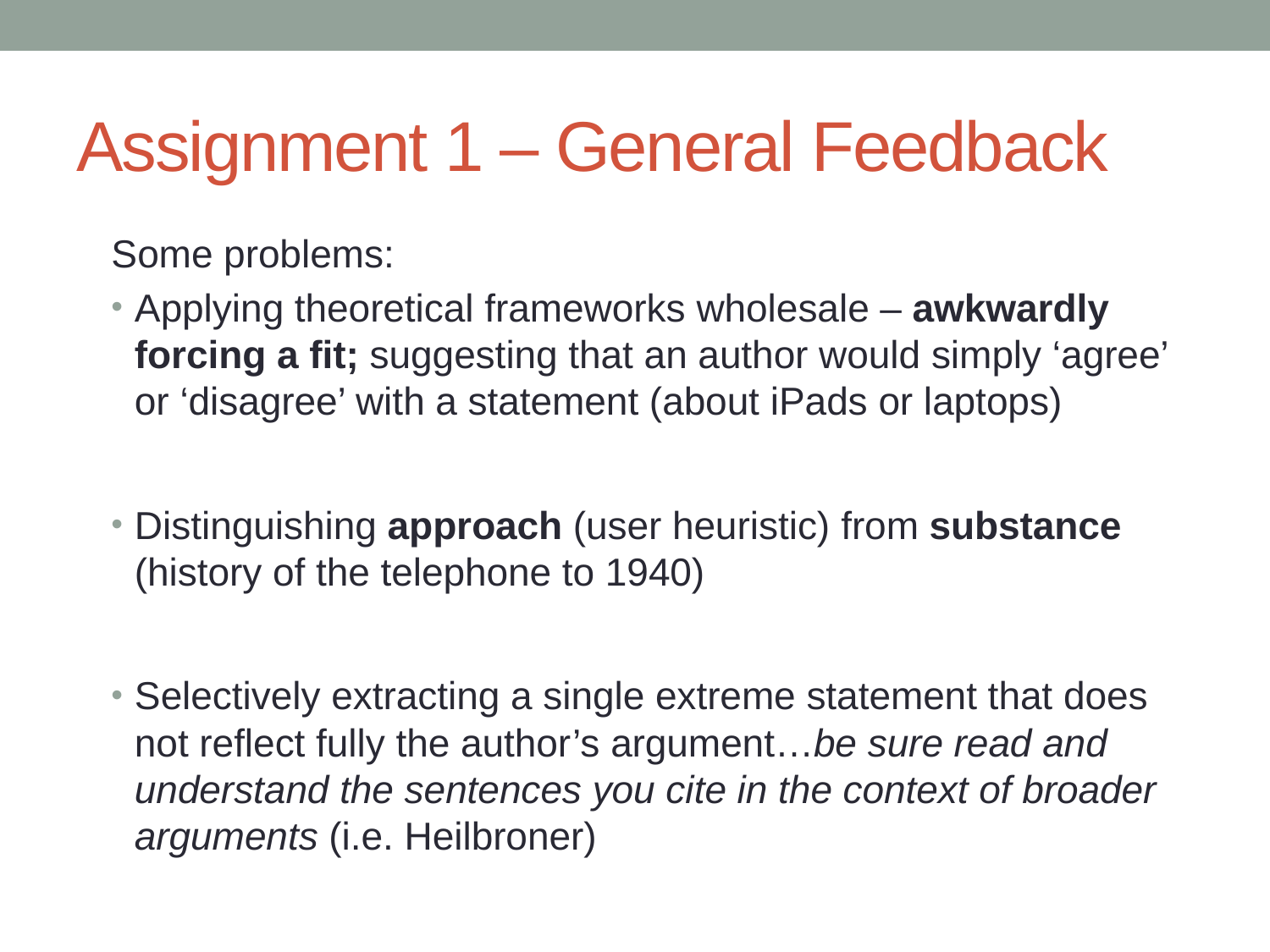

# Assignment 1 – General Feedback
Some problems:
Applying theoretical frameworks wholesale – awkwardly forcing a fit; suggesting that an author would simply ‘agree’ or ‘disagree’ with a statement (about iPads or laptops)

Distinguishing approach (user heuristic) from substance (history of the telephone to 1940)

Selectively extracting a single extreme statement that does not reflect fully the author’s argument…be sure read and understand the sentences you cite in the context of broader arguments (i.e. Heilbroner)